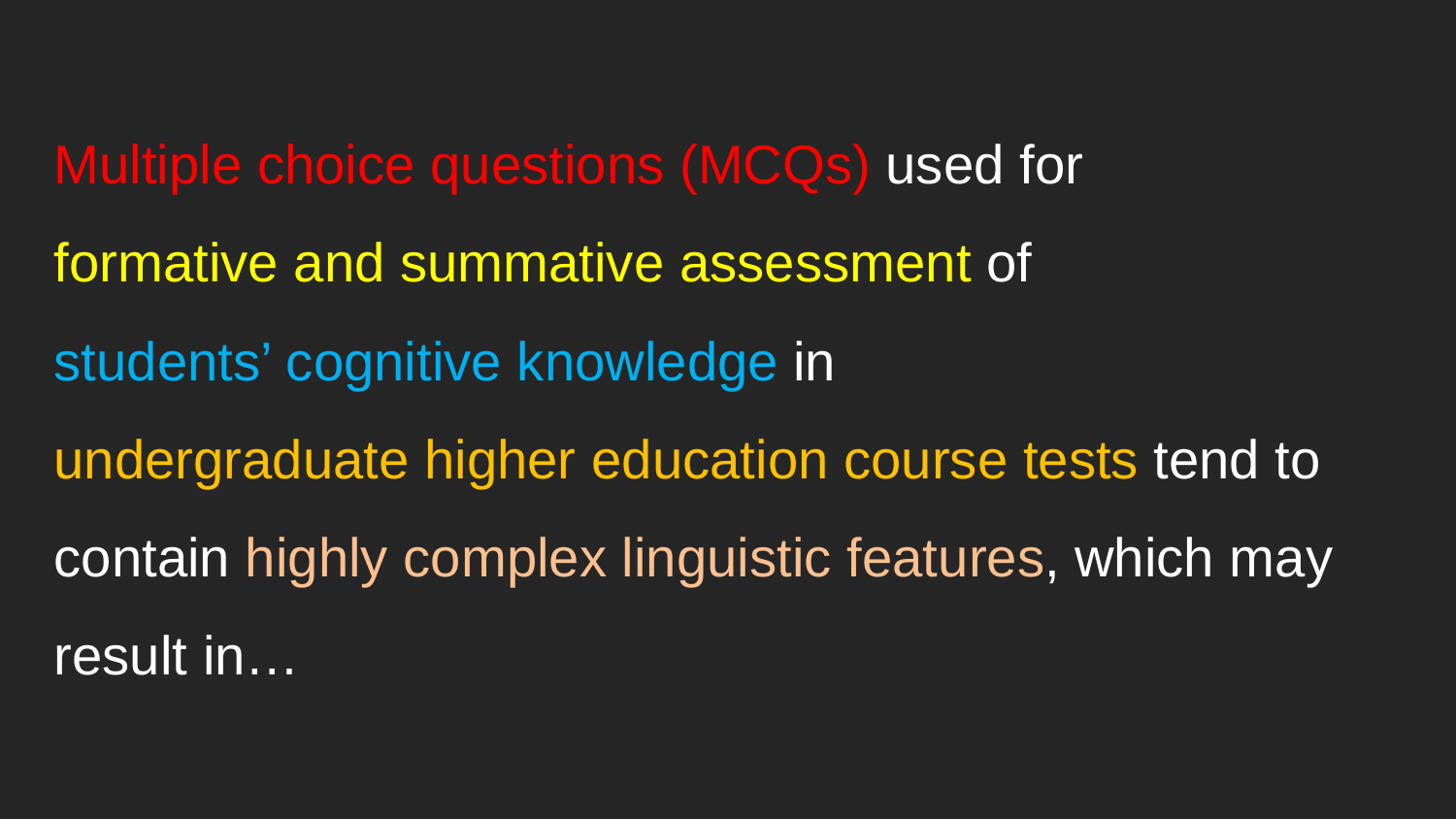

Multiple choice questions (MCQs) used for
formative and summative assessment of
students’ cognitive knowledge in
undergraduate higher education course tests tend to contain highly complex linguistic features, which may result in…